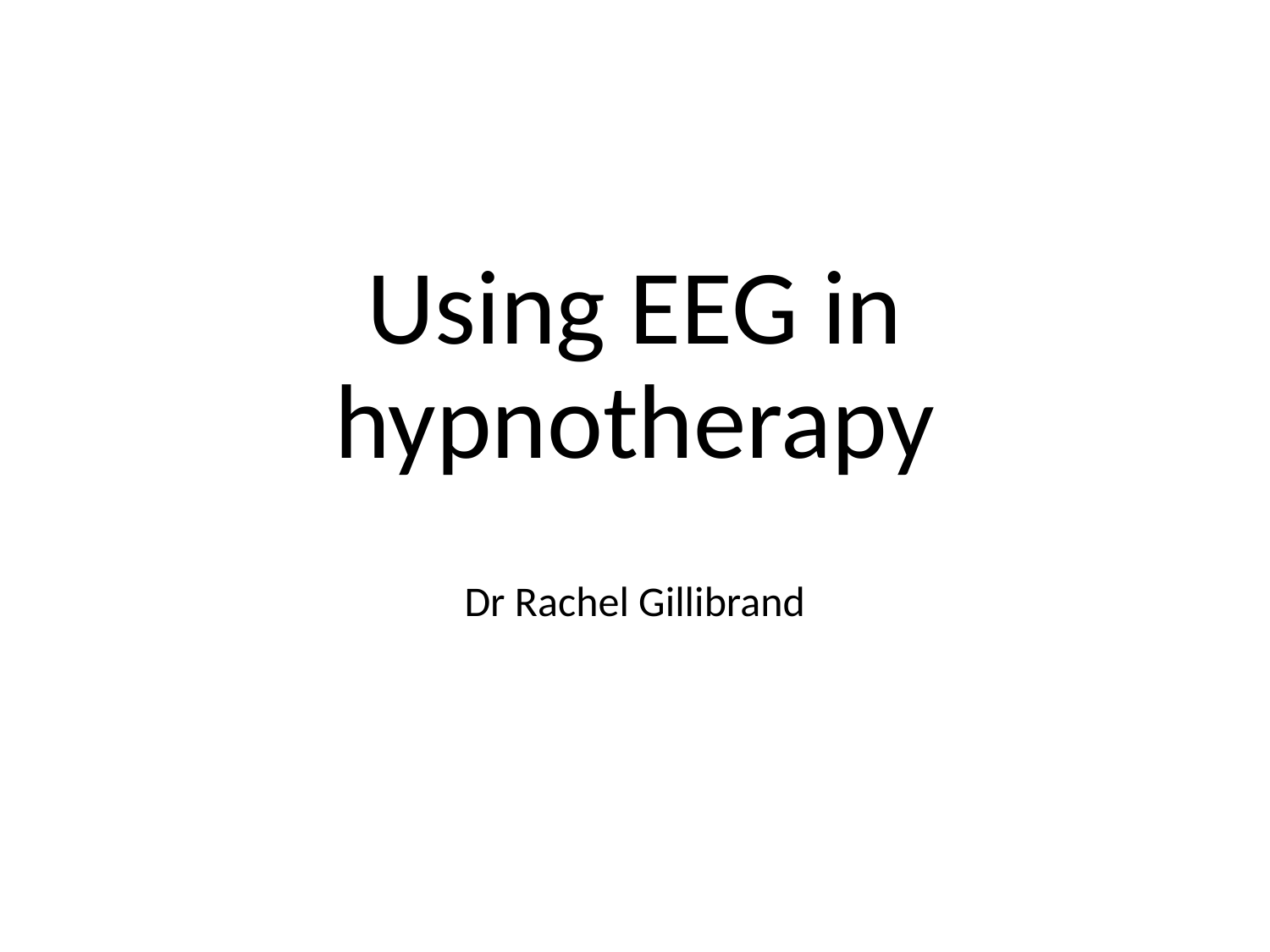

# Using EEG in hypnotherapy
Dr Rachel Gillibrand